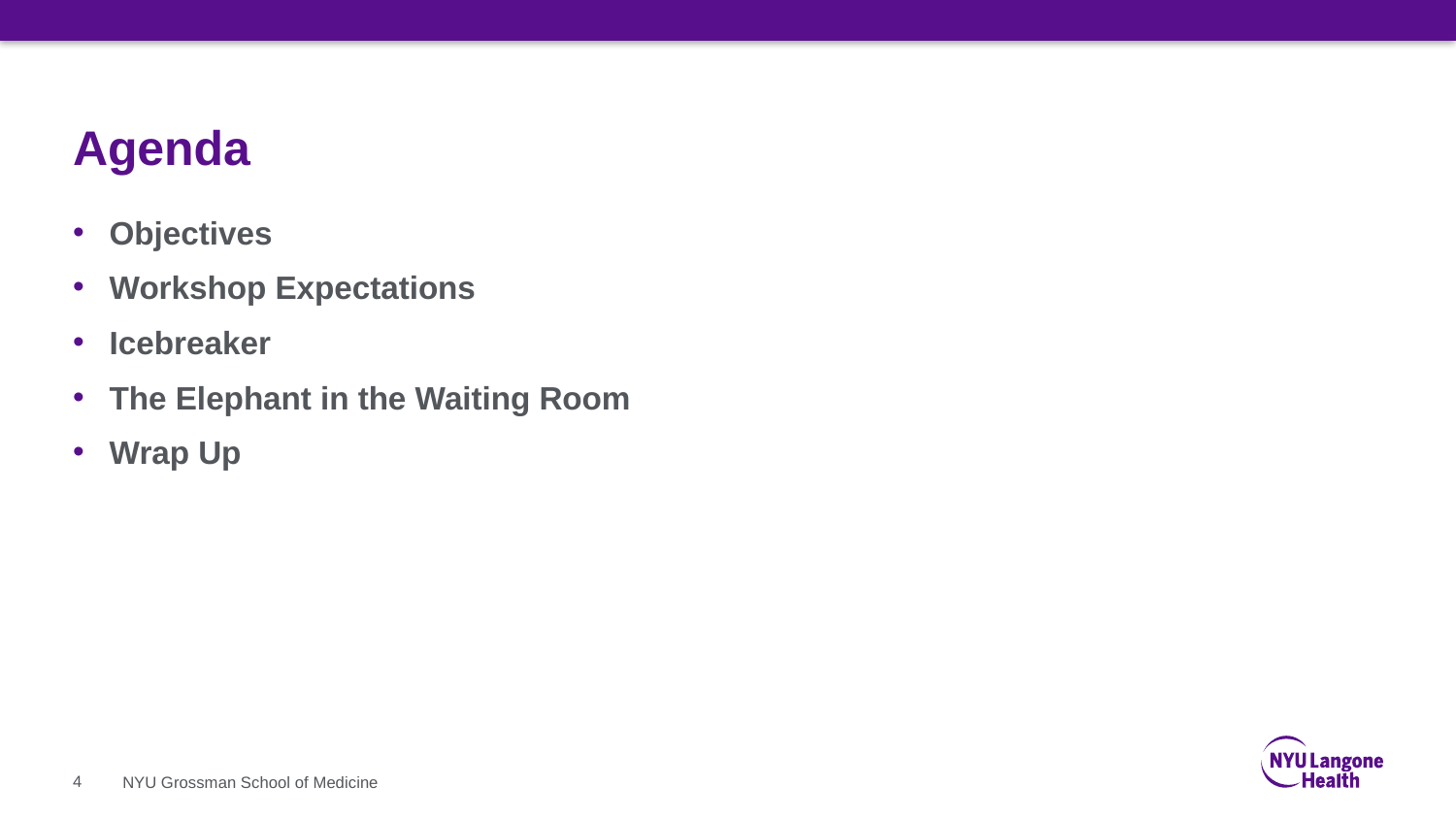

# Agenda
Objectives
Workshop Expectations
Icebreaker
The Elephant in the Waiting Room
Wrap Up
4
NYU Grossman School of Medicine